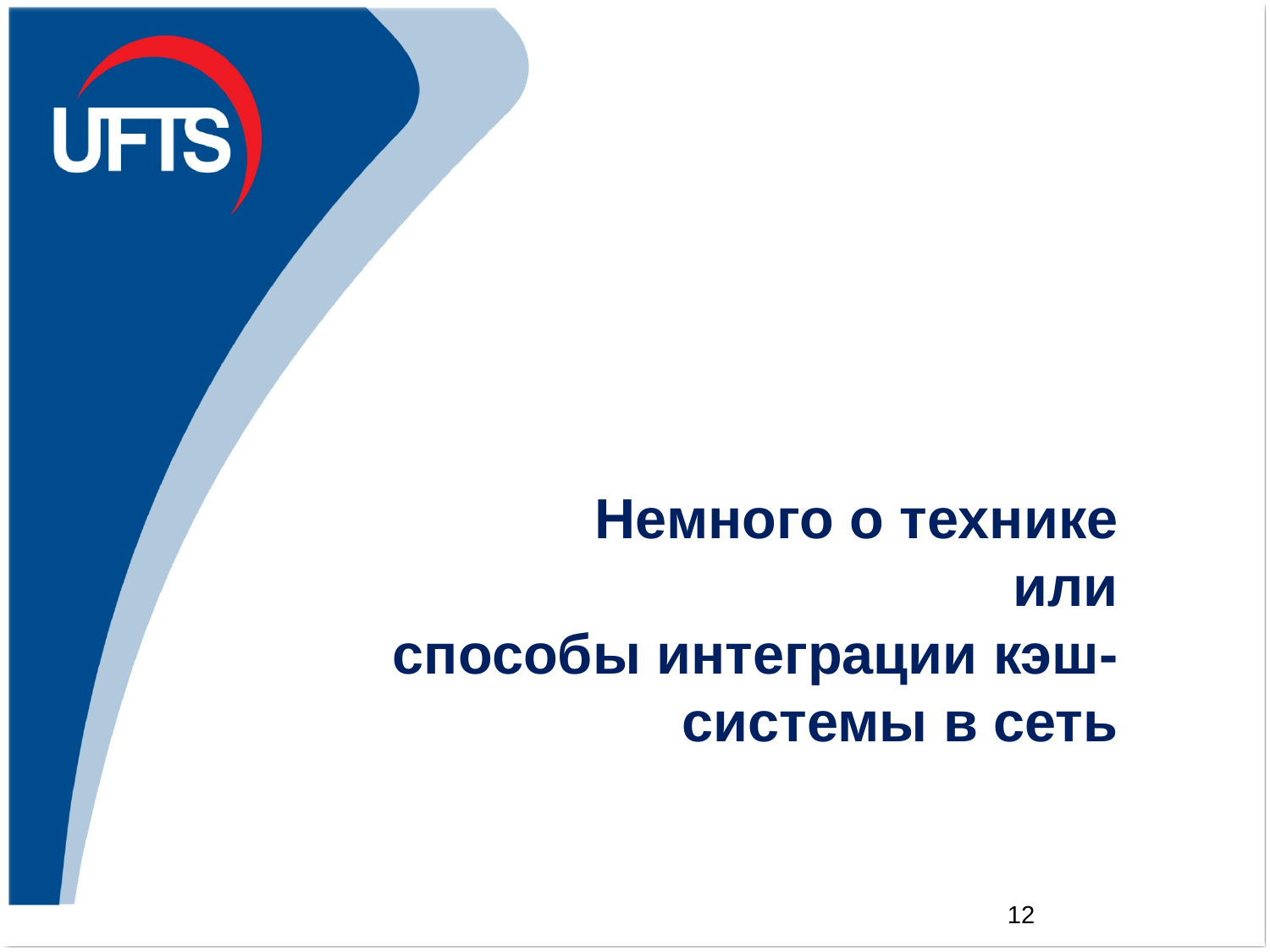

# Немного о технике или способы интеграции кэш-системы в сеть

12